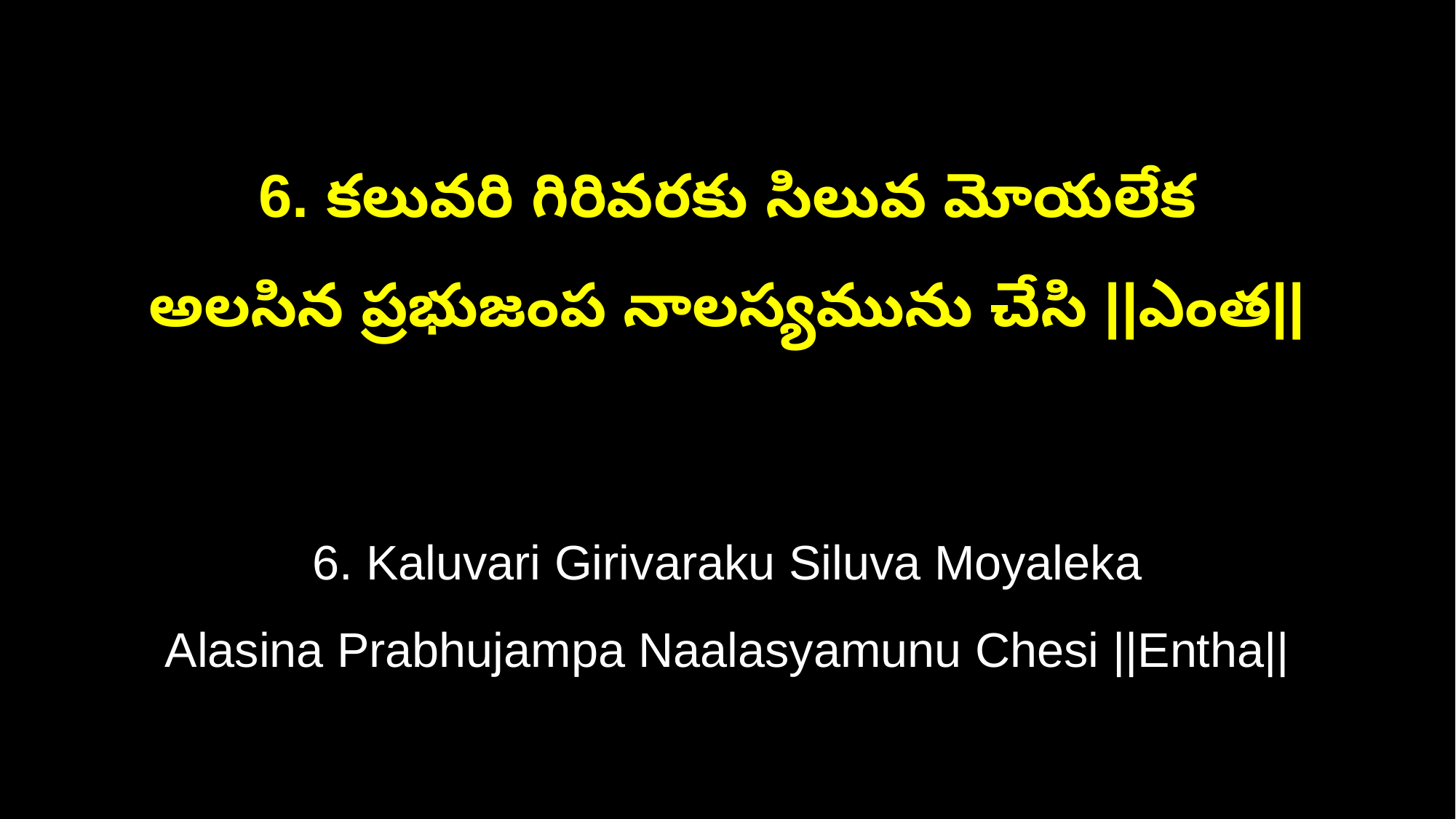

6. కలువరి గిరివరకు సిలువ మోయలేక
అలసిన ప్రభుజంప నాలస్యమును చేసి ||ఎంత||
6. Kaluvari Girivaraku Siluva Moyaleka
Alasina Prabhujampa Naalasyamunu Chesi ||Entha||